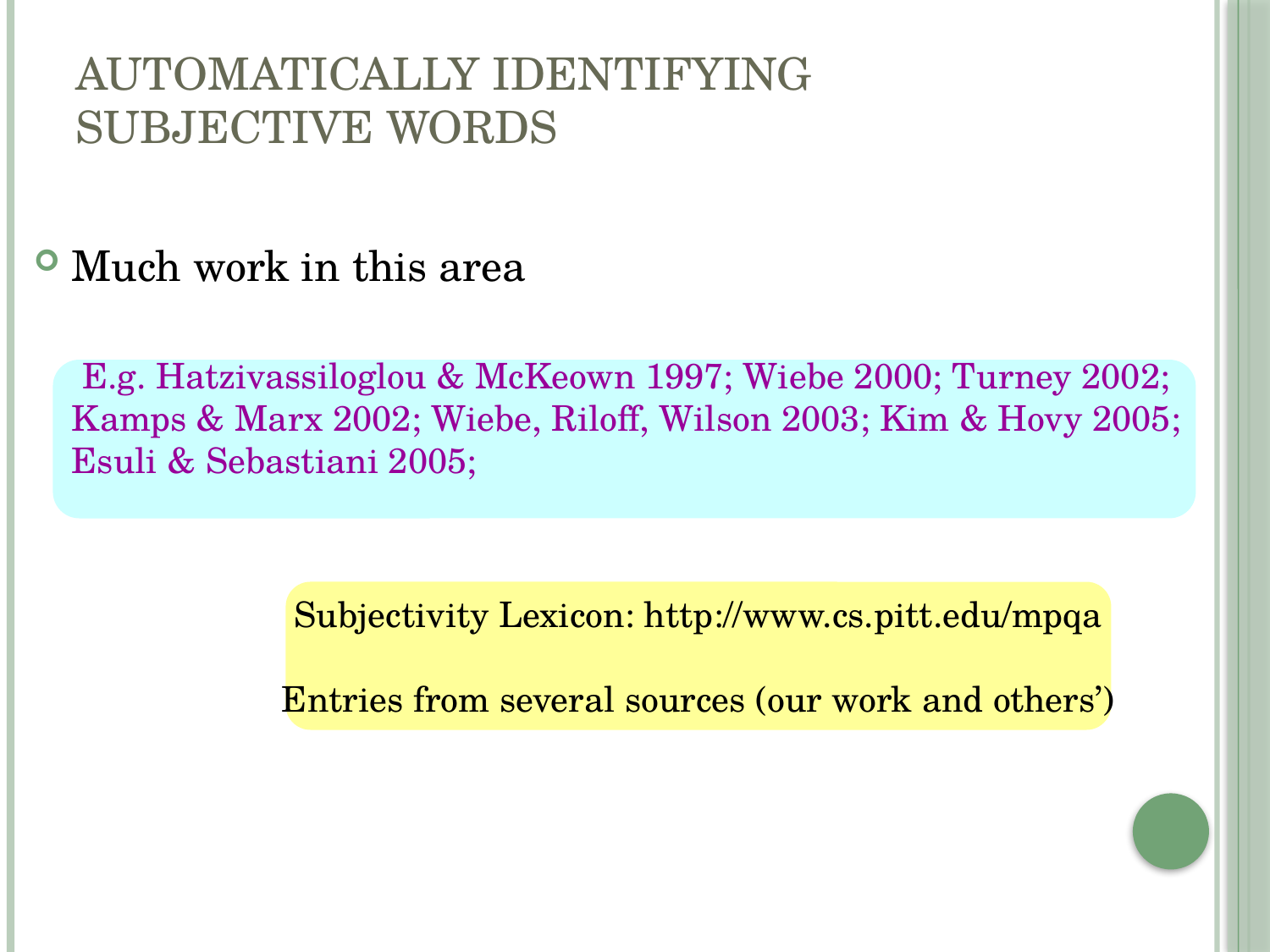

# Automatically Identifying Subjective Words
Much work in this area

     E.g. Hatzivassiloglou & McKeown 1997; Wiebe 2000; Turney 2002; Kamps & Marx 2002; Wiebe, Riloff, Wilson 2003; Kim & Hovy 2005; Esuli & Sebastiani 2005;

Subjectivity Lexicon: http://www.cs.pitt.edu/mpqa

Entries from several sources (our work and others’)